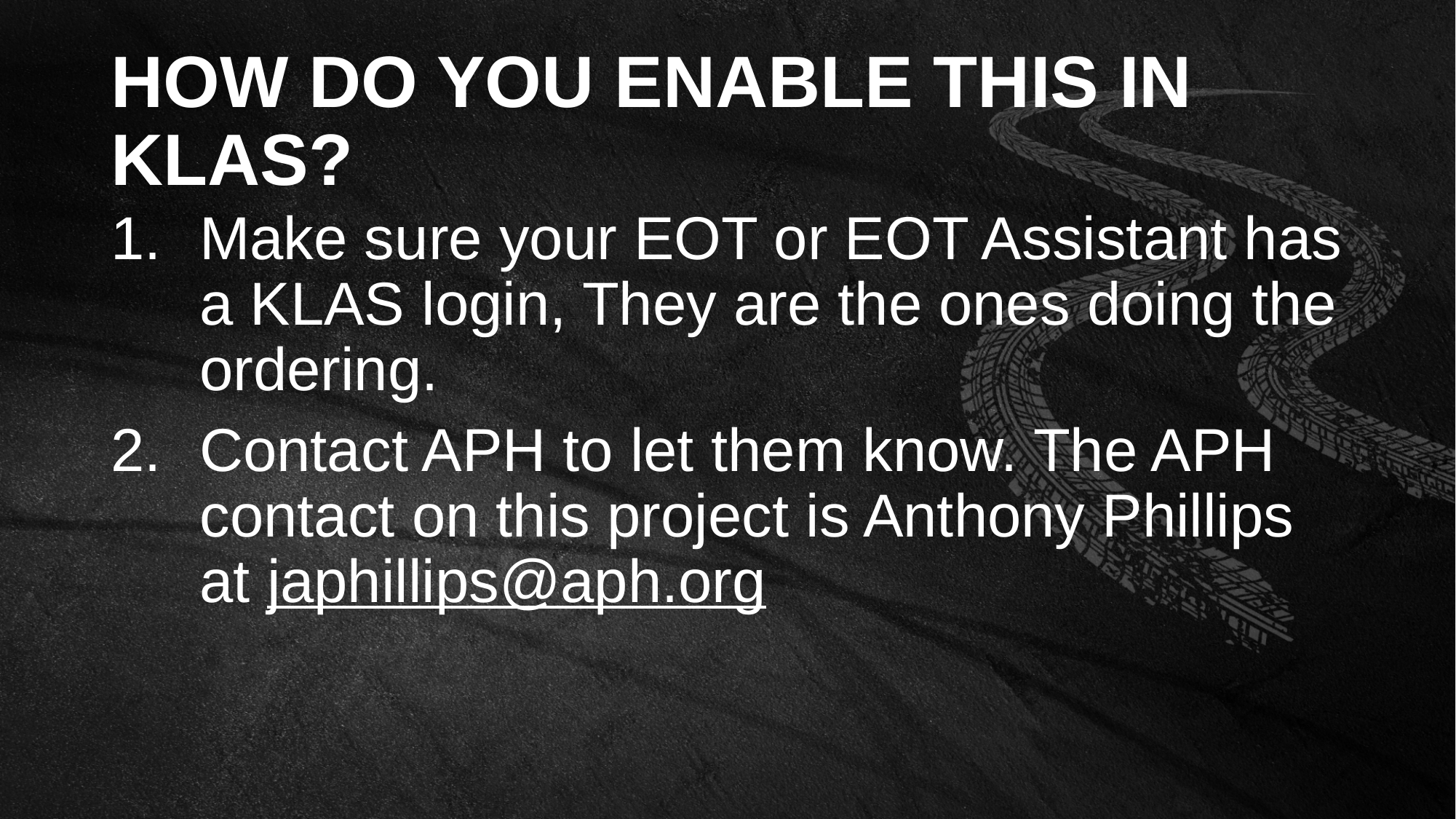

# How Do you Enable this in klas?
Make sure your EOT or EOT Assistant has a KLAS login, They are the ones doing the ordering.
Contact APH to let them know. The APH contact on this project is Anthony Phillips at japhillips@aph.org